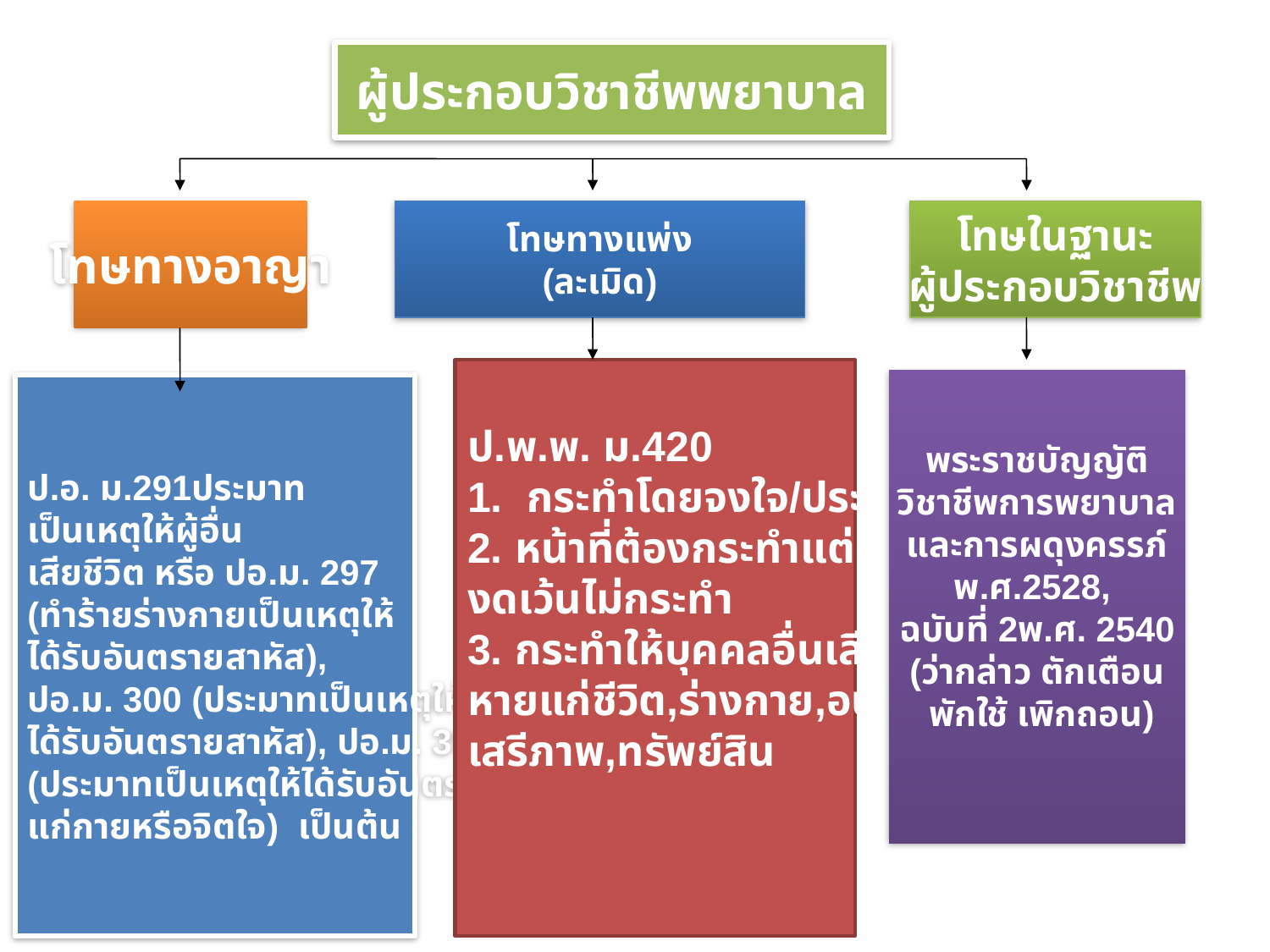

ผู้ประกอบวิชาชีพพยาบาล

โทษทางอาญา
โทษทางแพ่ง
(ละเมิด)
โทษในฐานะ
ผู้ประกอบวิชาชีพ

ป.พ.พ. ม.420
1.  กระทำโดยจงใจ/ประมาท
2. หน้าที่ต้องกระทำแต่
งดเว้นไม่กระทำ
3. กระทำให้บุคคลอื่นเสีย
หายแก่ชีวิต,ร่างกาย,อนามัย,
เสรีภาพ,ทรัพย์สิน

พระราชบัญญัติ
วิชาชีพการพยาบาล
และการผดุงครรภ์
พ.ศ.2528,
ฉบับที่ 2พ.ศ. 2540
(ว่ากล่าว ตักเตือน
 พักใช้ เพิกถอน)

ป.อ. ม.291ประมาท
เป็นเหตุให้ผู้อื่น
เสียชีวิต หรือ ปอ.ม. 297
(ทำร้ายร่างกายเป็นเหตุให้
ได้รับอันตรายสาหัส),
ปอ.ม. 300 (ประมาทเป็นเหตุให้
ได้รับอันตรายสาหัส), ปอ.ม. 390
(ประมาทเป็นเหตุให้ได้รับอันตราย
แก่กายหรือจิตใจ)  เป็นต้น